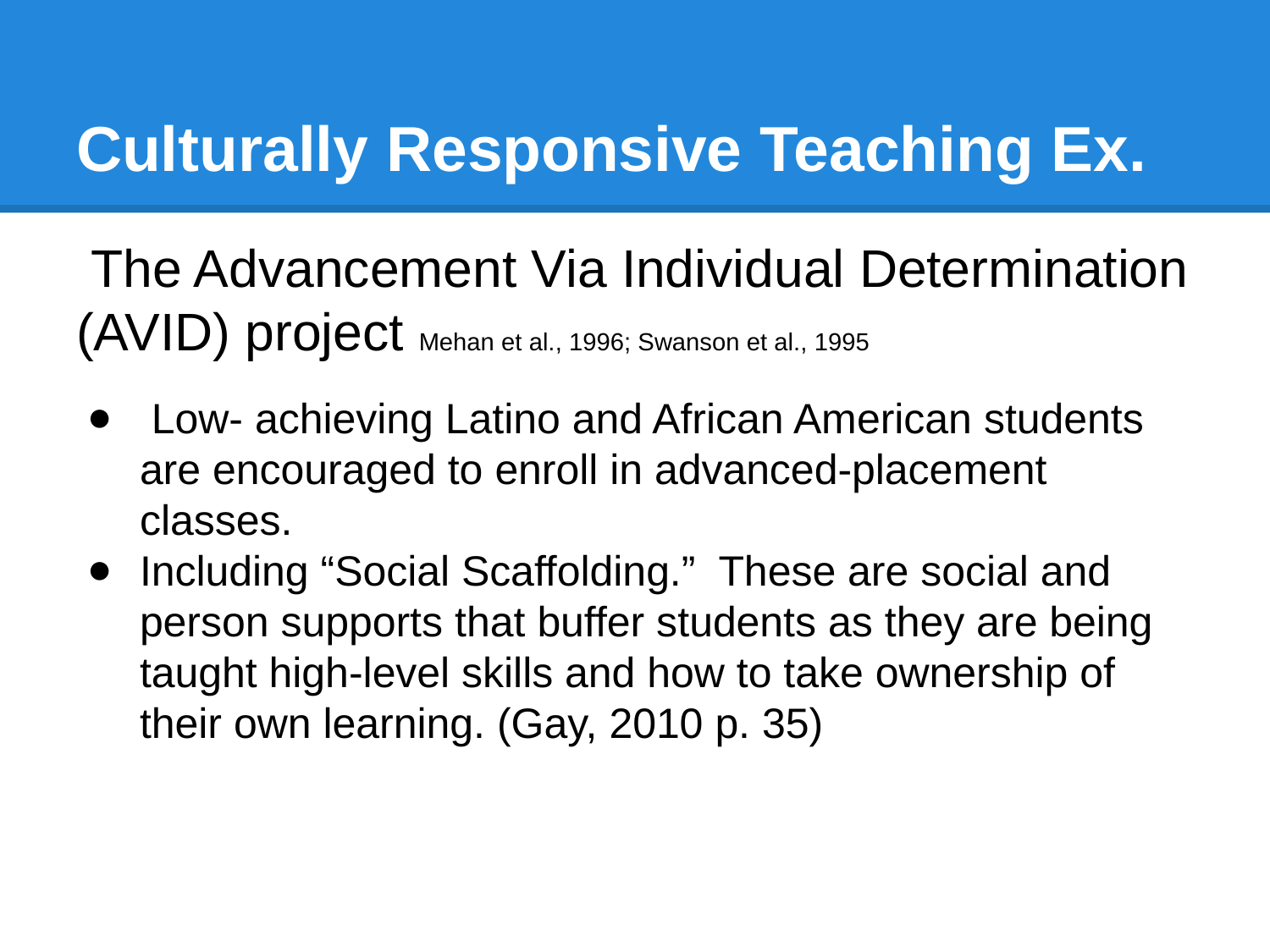

# Culturally Responsive Teaching Ex.
 The Advancement Via Individual Determination (AVID) project Mehan et al., 1996; Swanson et al., 1995

 Low- achieving Latino and African American students are encouraged to enroll in advanced-placement classes.
Including “Social Scaffolding.”  These are social and person supports that buffer students as they are being taught high-level skills and how to take ownership of their own learning. (Gay, 2010 p. 35)